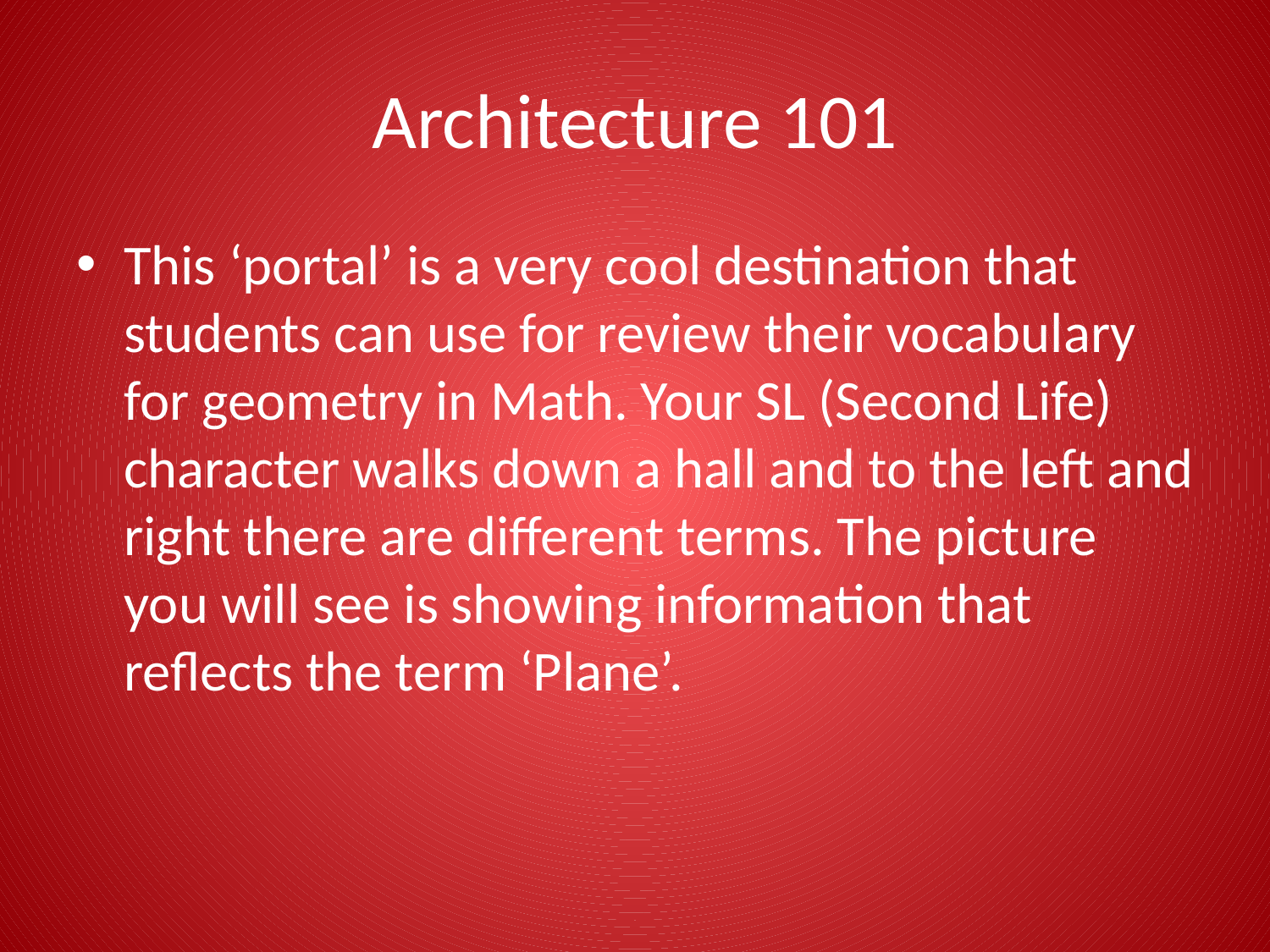

# Architecture 101
This ‘portal’ is a very cool destination that students can use for review their vocabulary for geometry in Math. Your SL (Second Life) character walks down a hall and to the left and right there are different terms. The picture you will see is showing information that reflects the term ‘Plane’.